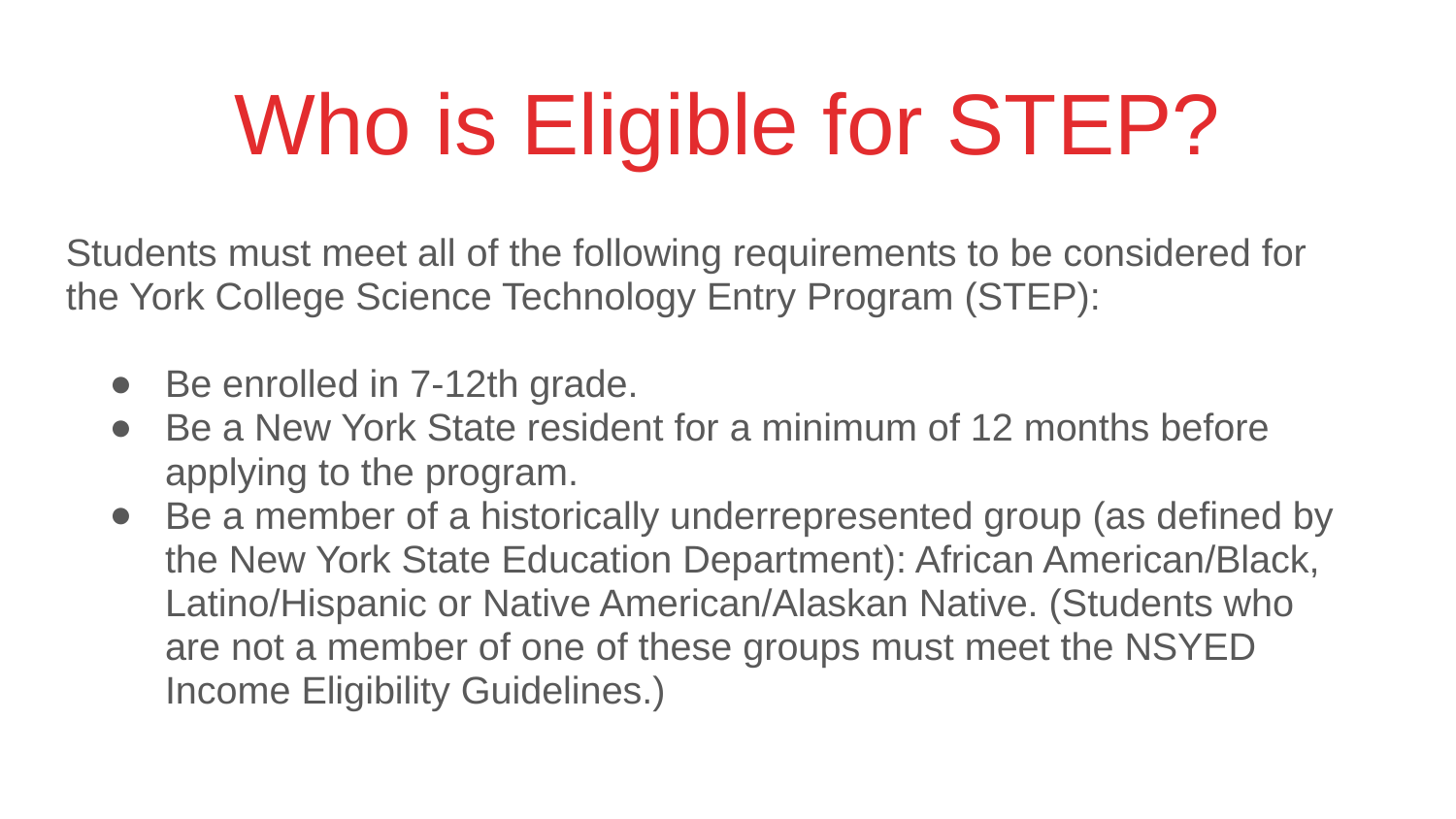

# Who is Eligible for STEP?
Students must meet all of the following requirements to be considered for the York College Science Technology Entry Program (STEP):​
 ​
Be enrolled in 7-12th grade. ​
Be a New York State resident for a minimum of 12 months before applying to the program.​
Be a member of a historically underrepresented group (as defined by the New York State Education Department): African American/Black, Latino/Hispanic or Native American/Alaskan Native. (Students who are not a member of one of these groups must meet the NSYED Income Eligibility Guidelines.)